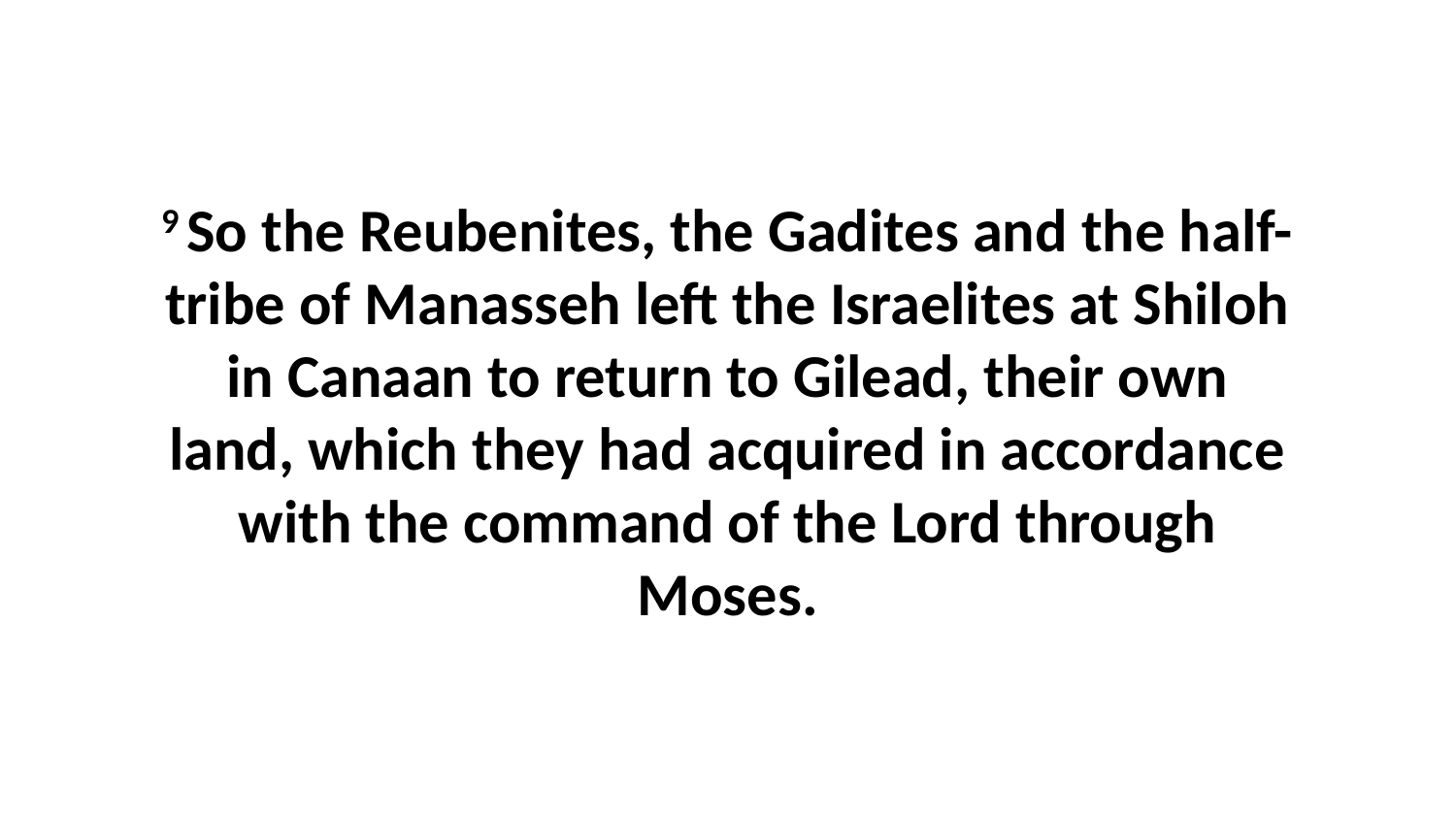

9 So the Reubenites, the Gadites and the half-tribe of Manasseh left the Israelites at Shiloh in Canaan to return to Gilead, their own land, which they had acquired in accordance with the command of the Lord through Moses.